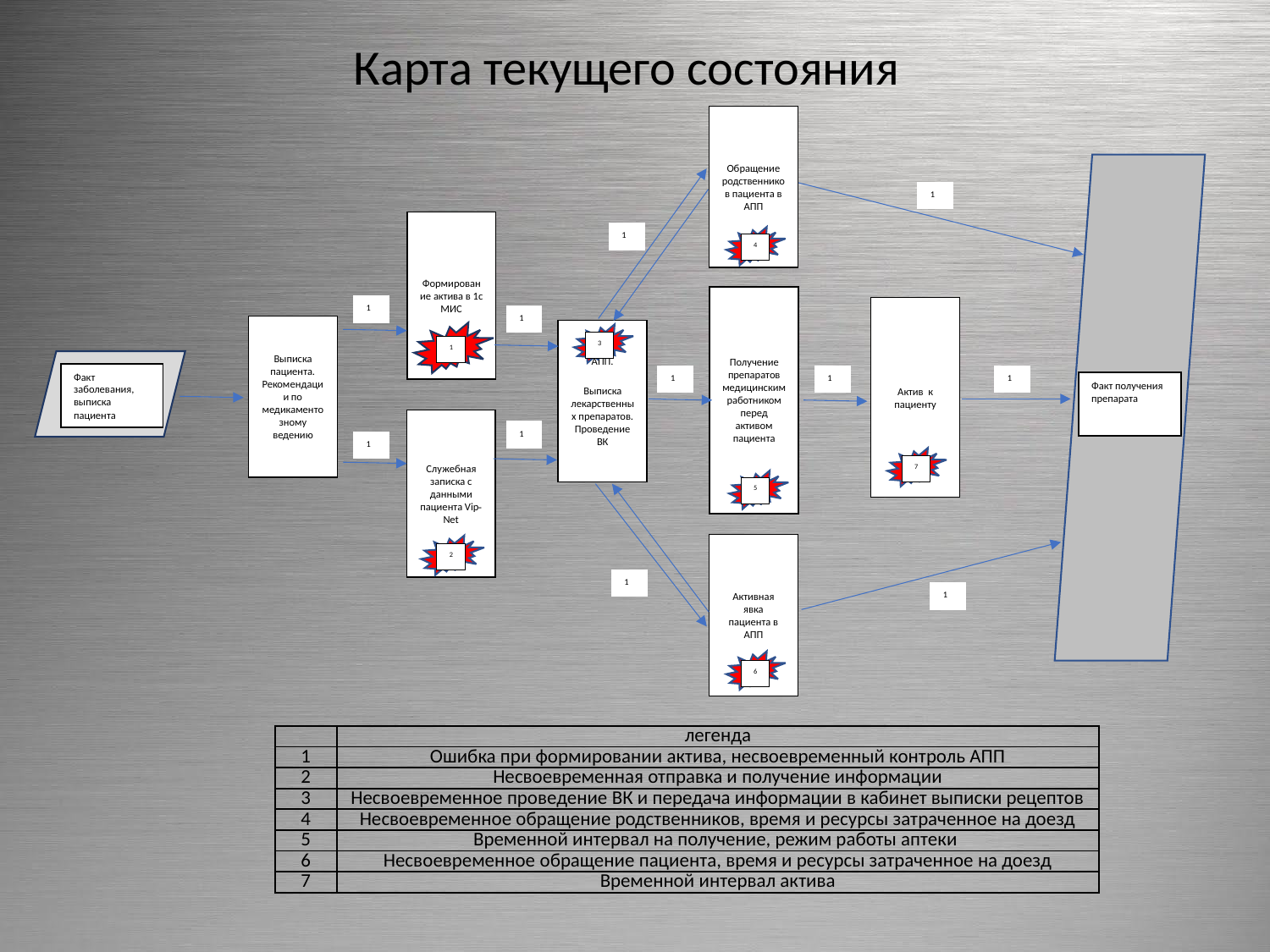

# Карта текущего состояния
Обращение родственников пациента в АПП

1
Формирование актива в 1с МИС
1

4
Получение препаратов медицинским работником перед активом пациента
1
Актив  к пациенту
1
Выписка пациента. Рекомендации по медикаментозному ведению
АПП.
Выписка лекарственных препаратов. Проведение ВК

3
1

Факт заболевания, выписка пациента
1
1
1
Факт получения препарата
Служебная записка с данными пациента Vip-Net
1
1

7

5
Активная явка пациента в АПП

2
1
1

6
|  | легенда |
| --- | --- |
| 1 | Ошибка при формировании актива, несвоевременный контроль АПП |
| 2 | Несвоевременная отправка и получение информации |
| 3 | Несвоевременное проведение ВК и передача информации в кабинет выписки рецептов |
| 4 | Несвоевременное обращение родственников, время и ресурсы затраченное на доезд |
| 5 | Временной интервал на получение, режим работы аптеки |
| 6 | Несвоевременное обращение пациента, время и ресурсы затраченное на доезд |
| 7 | Временной интервал актива |